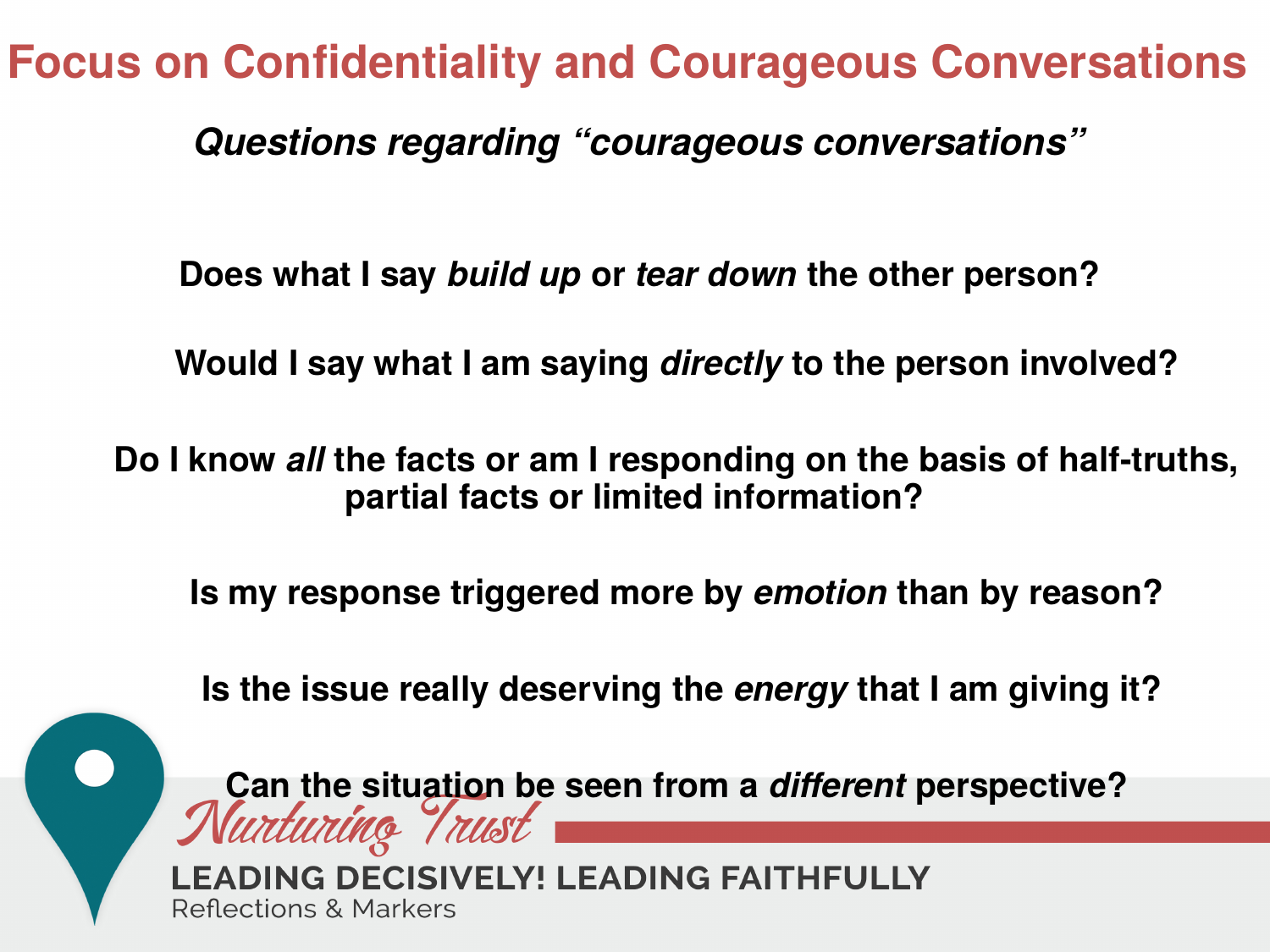

# Focus on Confidentiality and Courageous Conversations
 Questions regarding “courageous conversations”

 Does what I say build up or tear down the other person?

Would I say what I am saying directly to the person involved?

Do I know all the facts or am I responding on the basis of half-truths, partial facts or limited information?

Is my response triggered more by emotion than by reason?

 Is the issue really deserving the energy that I am giving it?

Can the situation be seen from a different perspective?